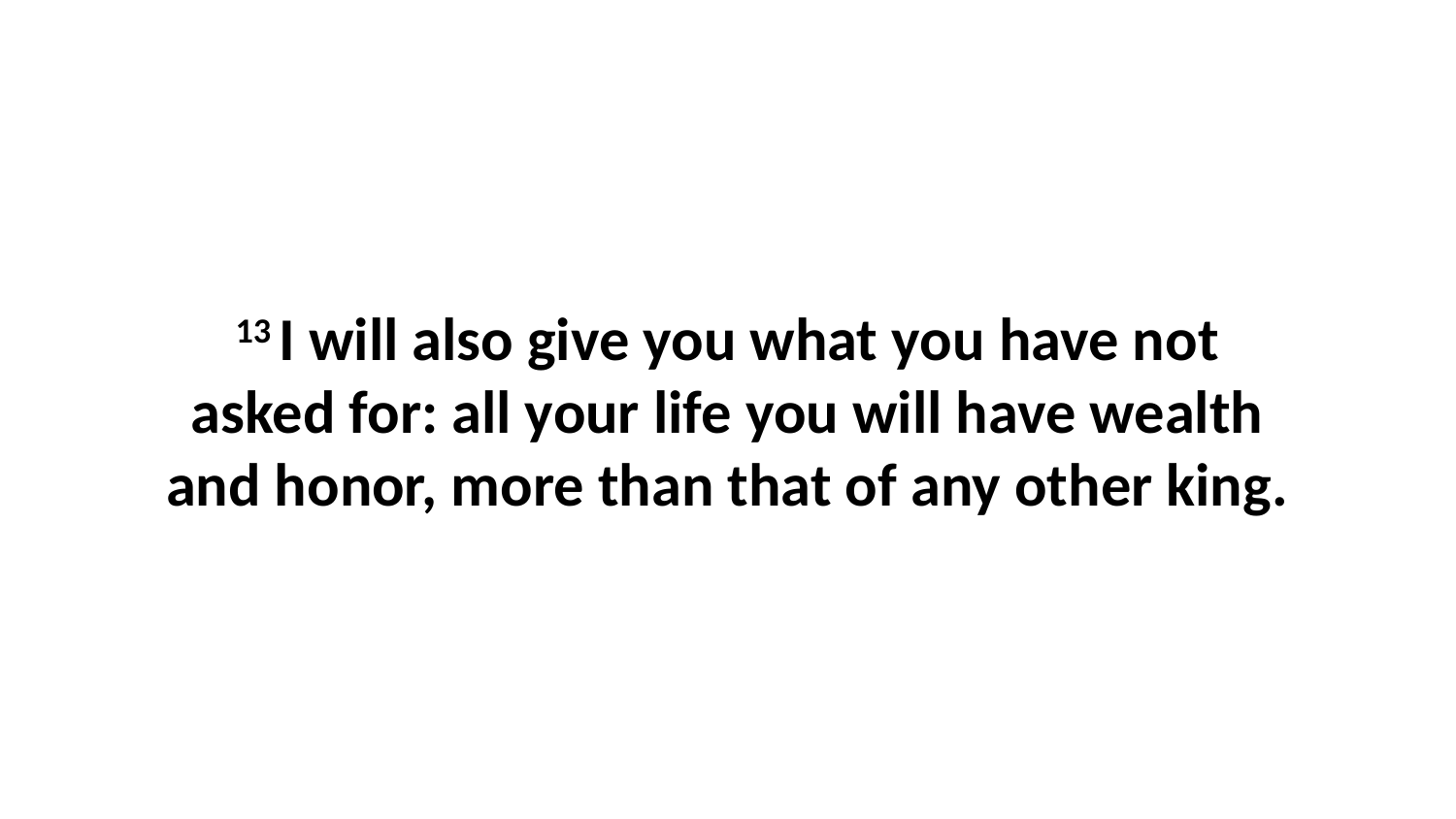

13 I will also give you what you have not asked for: all your life you will have wealth and honor, more than that of any other king.